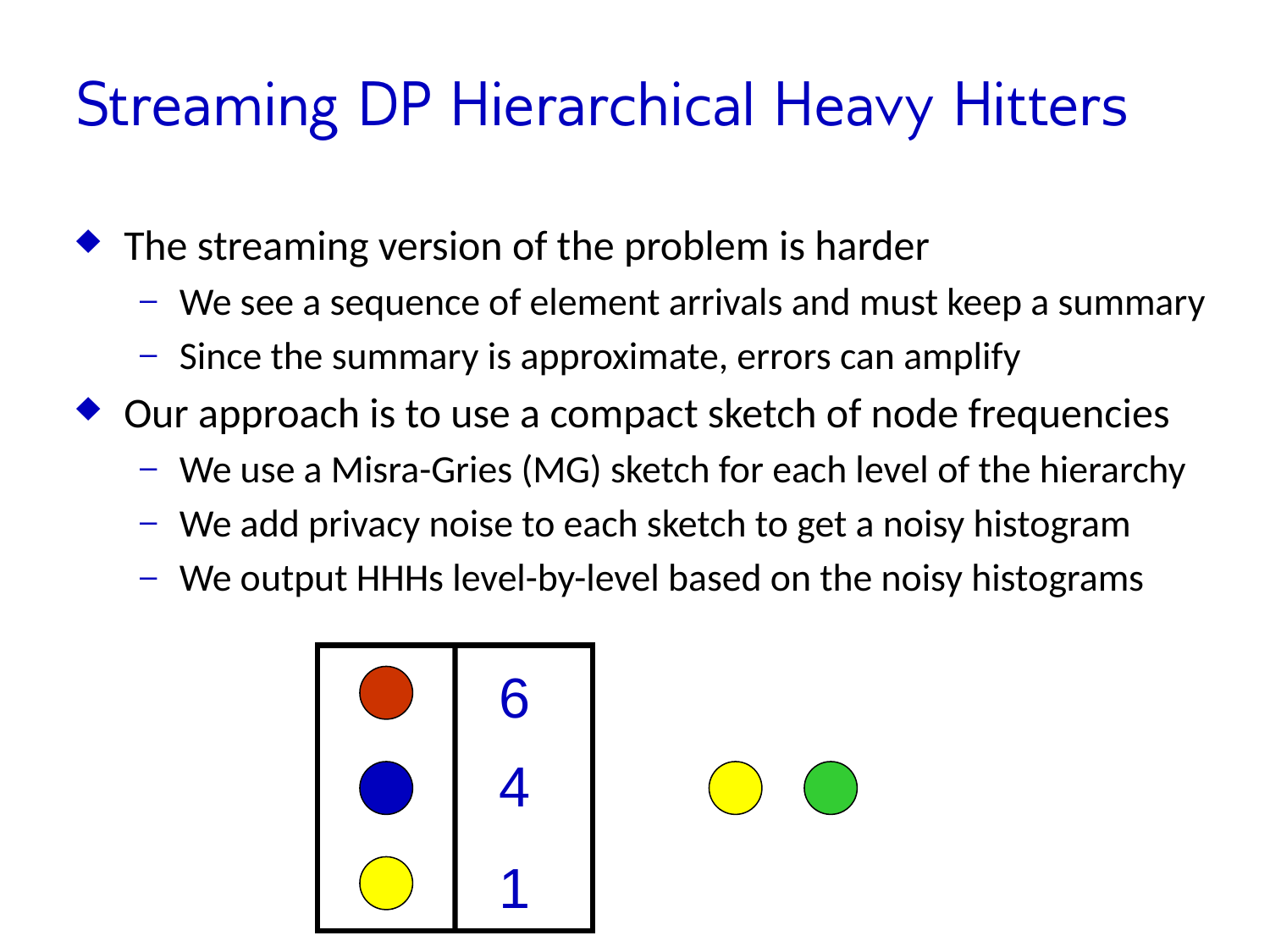

# Streaming DP Hierarchical Heavy Hitters
The streaming version of the problem is harder
We see a sequence of element arrivals and must keep a summary
Since the summary is approximate, errors can amplify
Our approach is to use a compact sketch of node frequencies
We use a Misra-Gries (MG) sketch for each level of the hierarchy
We add privacy noise to each sketch to get a noisy histogram
We output HHHs level-by-level based on the noisy histograms

7
5
1
6

4

2
1